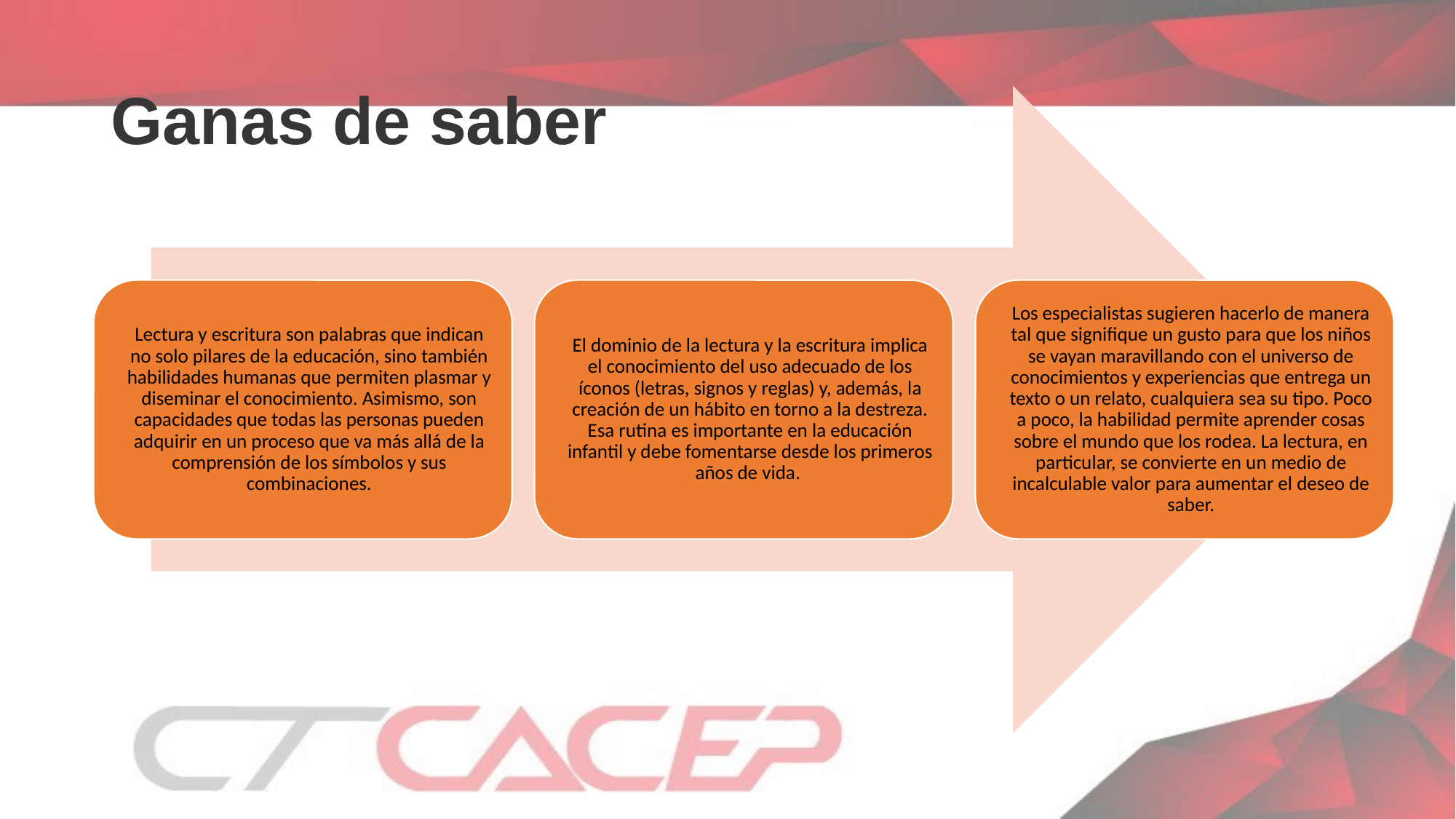

# Ganas de saber
Lectura y escritura son palabras que indican no solo pilares de la educación, sino también habilidades humanas que permiten plasmar y diseminar el conocimiento. Asimismo, son capacidades que todas las personas pueden adquirir en un proceso que va más allá de la comprensión de los símbolos y sus combinaciones.
El dominio de la lectura y la escritura implica el conocimiento del uso adecuado de los íconos (letras, signos y reglas) y, además, la creación de un hábito en torno a la destreza. Esa rutina es importante en la educación infantil y debe fomentarse desde los primeros años de vida.
Los especialistas sugieren hacerlo de manera tal que signifique un gusto para que los niños se vayan maravillando con el universo de conocimientos y experiencias que entrega un texto o un relato, cualquiera sea su tipo. Poco a poco, la habilidad permite aprender cosas sobre el mundo que los rodea. La lectura, en particular, se convierte en un medio de incalculable valor para aumentar el deseo de saber.